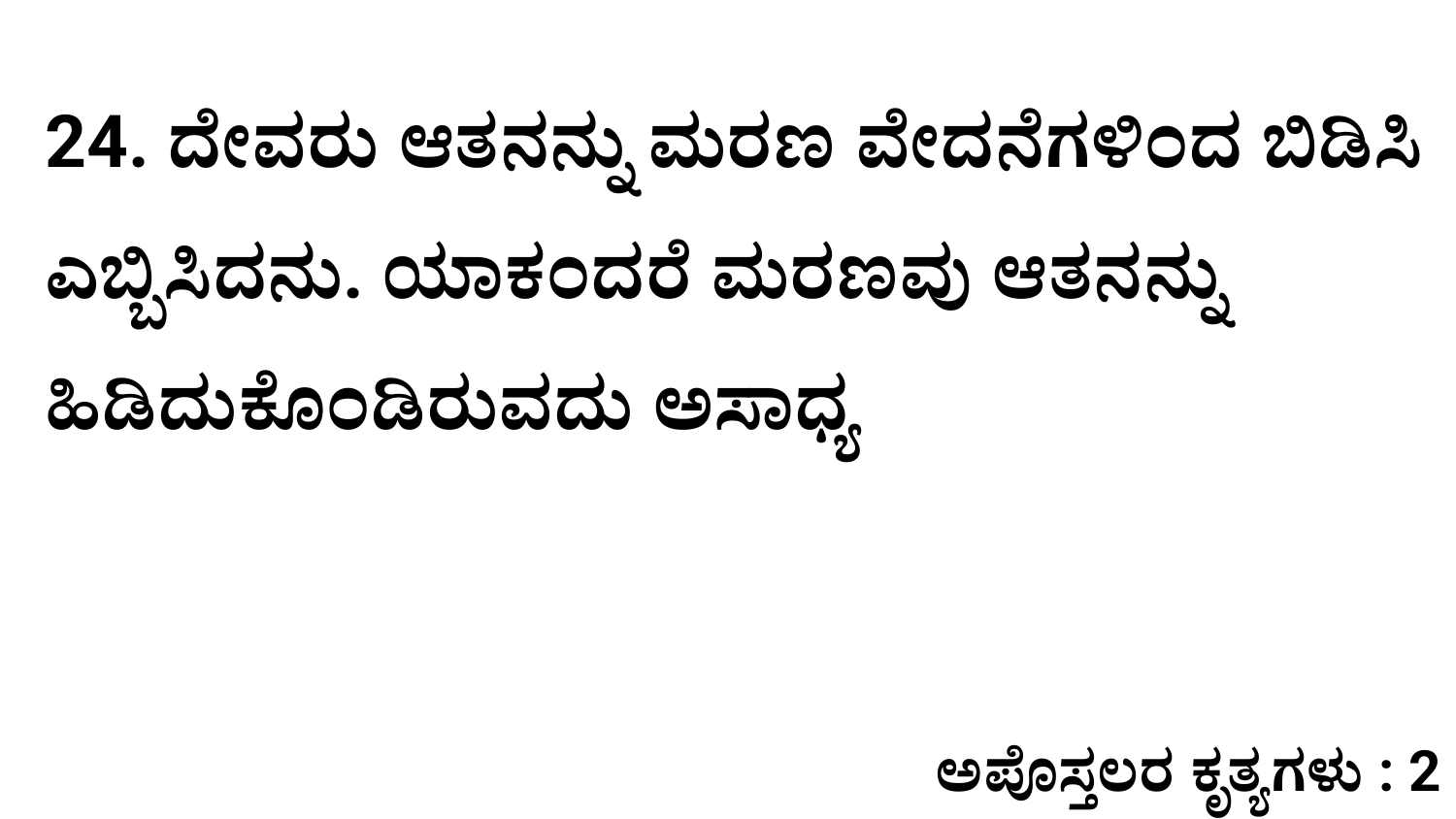

24. ದೇವರು ಆತನನ್ನು ಮರಣ ವೇದನೆಗಳಿಂದ ಬಿಡಿಸಿ ಎಬ್ಬಿಸಿದನು. ಯಾಕಂದರೆ ಮರಣವು ಆತನನ್ನು ಹಿಡಿದುಕೊಂಡಿರುವದು ಅಸಾಧ್ಯ
ಅಪೊಸ್ತಲರ ಕೃತ್ಯಗಳು : 2